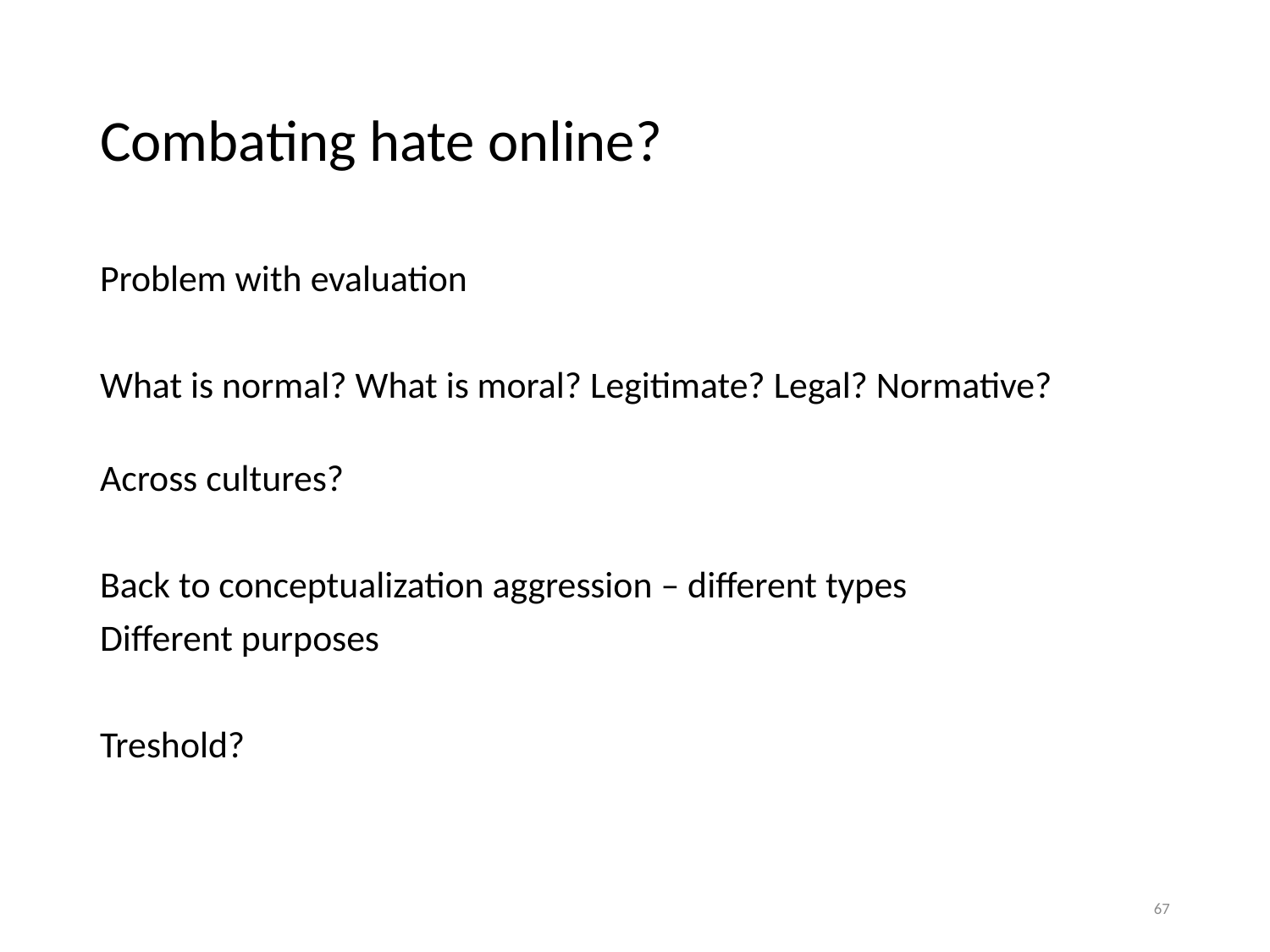

# Combating hate online?
Problem with evaluation

What is normal? What is moral? Legitimate? Legal? Normative?
Across cultures?

Back to conceptualization aggression – different types
Different purposes

Treshold?

67